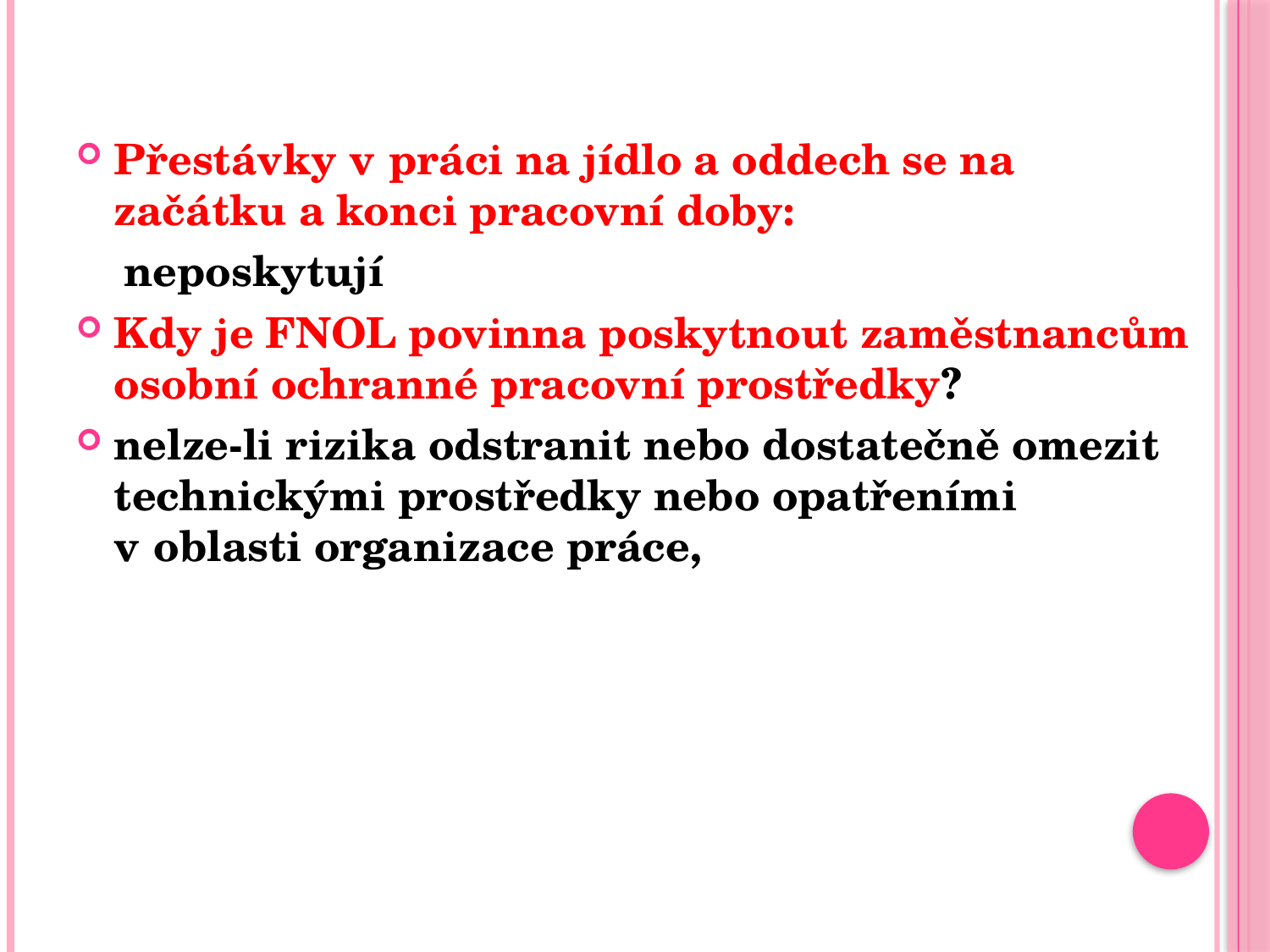

Přestávky v práci na jídlo a oddech se na začátku a konci pracovní doby:
    neposkytují
Kdy je FNOL povinna poskytnout zaměstnancům osobní ochranné pracovní prostředky?
nelze-li rizika odstranit nebo dostatečně omezit technickými prostředky nebo opatřeními v oblasti organizace práce,